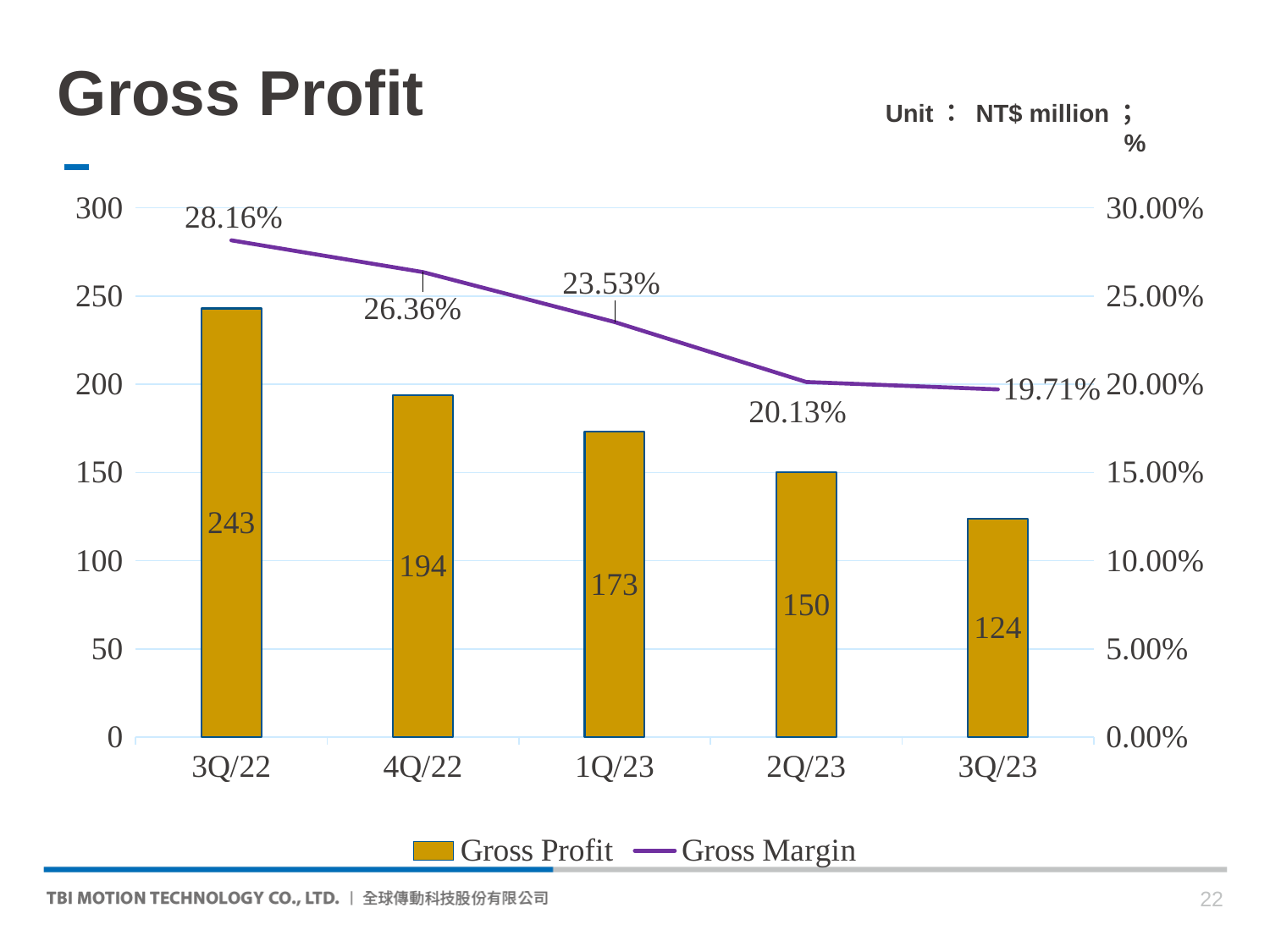

# Gross Profit
Unit： NT$ million；%

### Chart

| Category | Gross Profit | Gross Margin |
|---|---|---|
| 3Q/22 | 243.0 | 0.2816 |
| 4Q/22 | 194.0 | 0.2636 |
| 1Q/23 | 173.0 | 0.2353 |
| 2Q/23 | 150.0 | 0.2013 |
| 3Q/23 | 124.0 | 0.1971 |
22